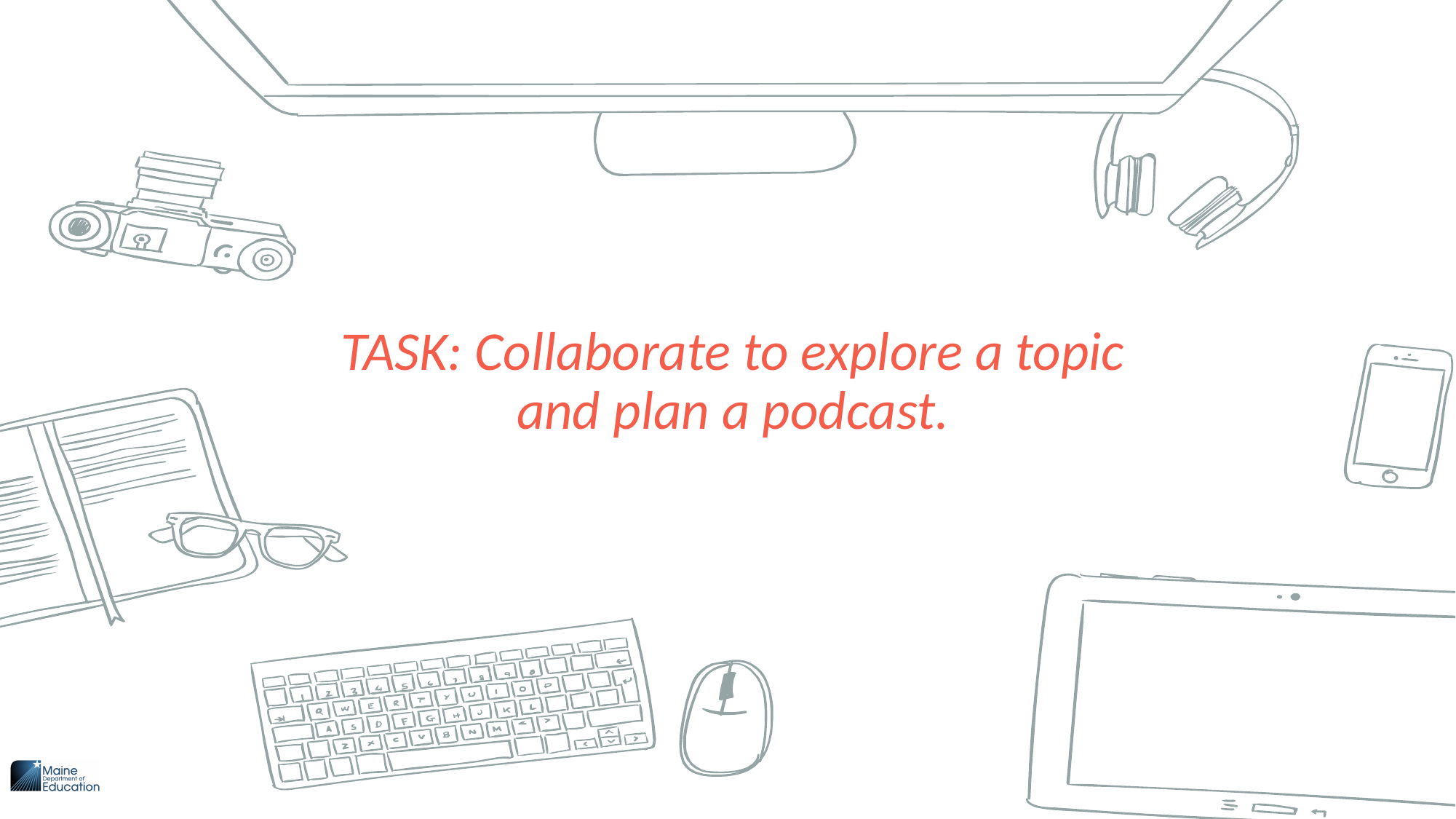

TASK: Collaborate to explore a topic and plan a podcast.